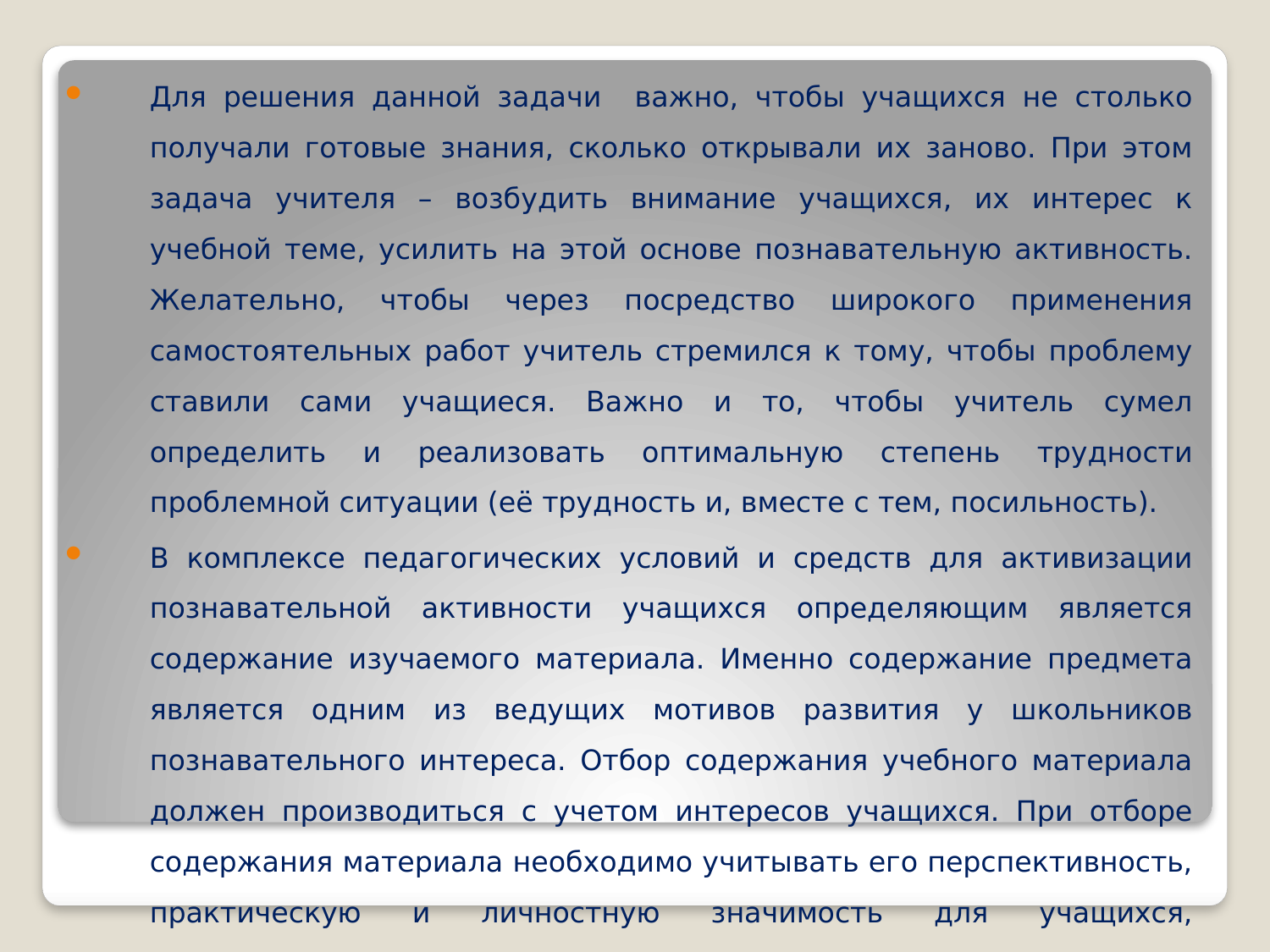

Для решения данной задачи  важно, чтобы учащихся не столько получали готовые знания, сколько открывали их заново. При этом задача учителя – возбудить внимание учащихся, их интерес к учебной теме, усилить на этой основе познавательную активность. Желательно, чтобы через посредство широкого применения самостоятельных работ учитель стремился к тому, чтобы проблему ставили сами учащиеся. Важно и то, чтобы учитель сумел определить и реализовать оптимальную степень трудности проблемной ситуации (её трудность и, вместе с тем, посильность).
В комплексе педагогических условий и средств для активизации познавательной активности учащихся определяющим является содержание изучаемого материала. Именно содержание предмета является одним из ведущих мотивов развития у школьников познавательного интереса. Отбор содержания учебного материала должен производиться с учетом интересов учащихся. При отборе содержания материала необходимо учитывать его перспективность, практическую и личностную значимость для учащихся, актуальность.